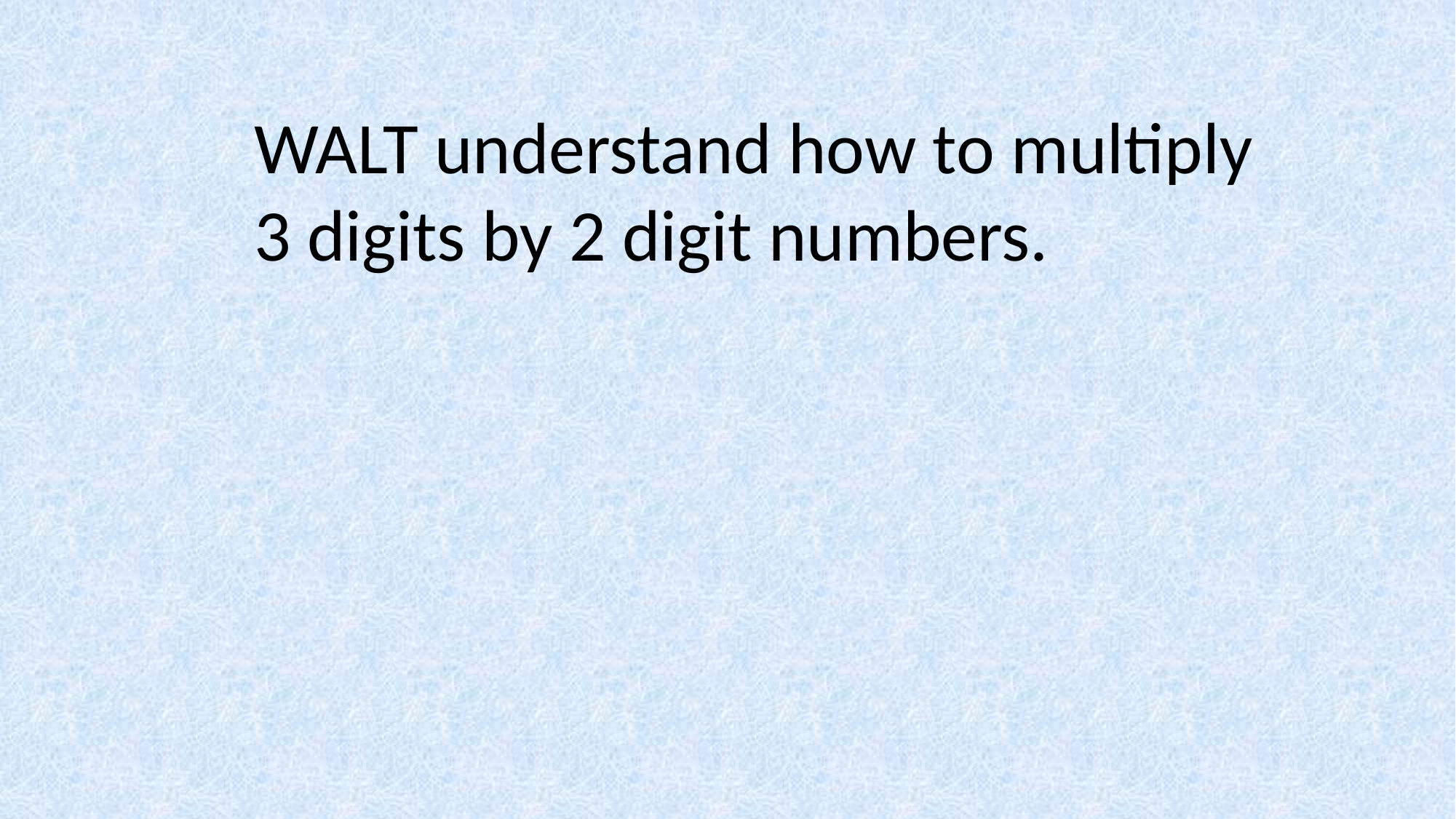

WALT understand how to multiply 3 digits by 2 digit numbers.